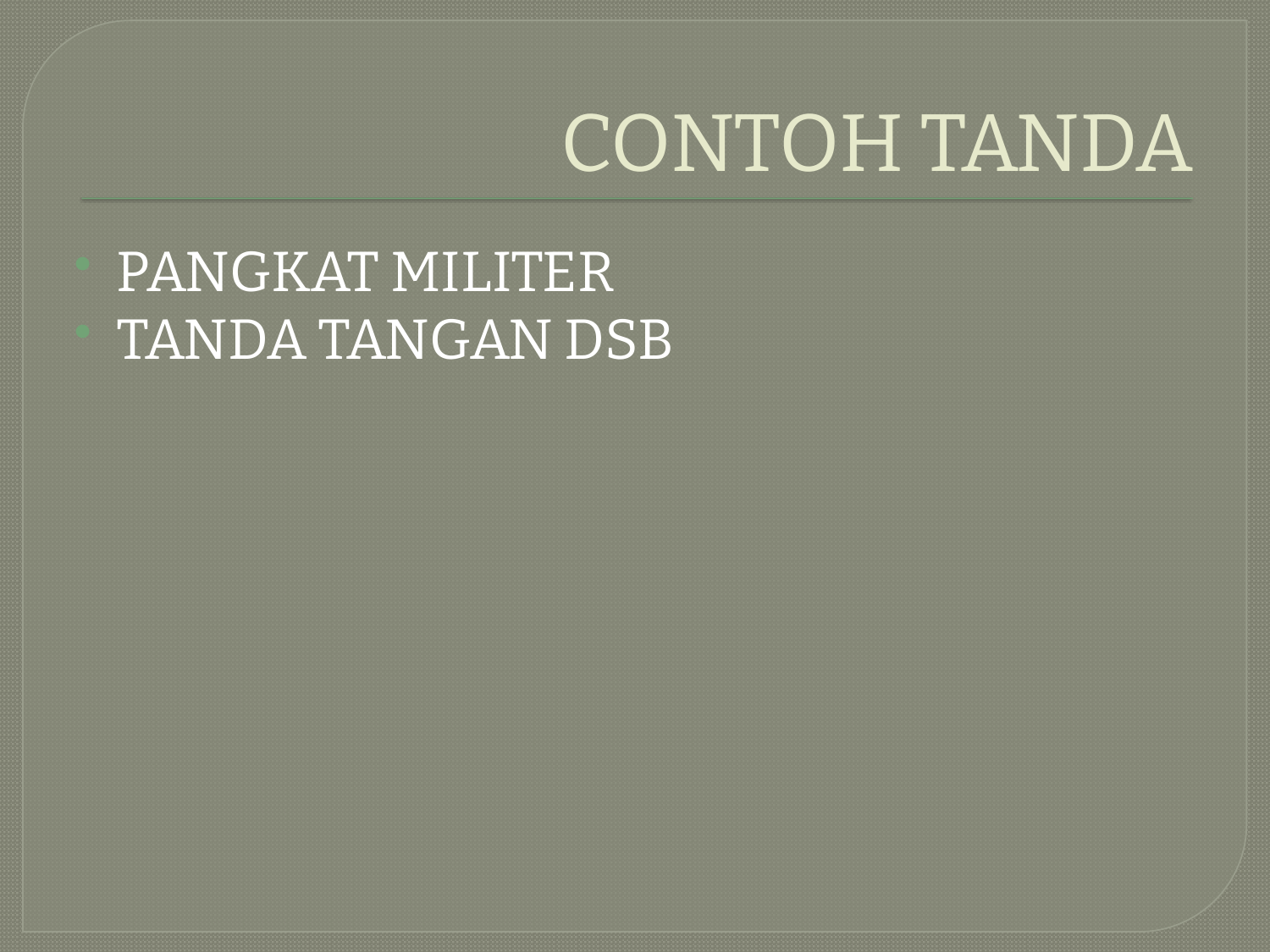

# CONTOH TANDA
PANGKAT MILITER
TANDA TANGAN DSB